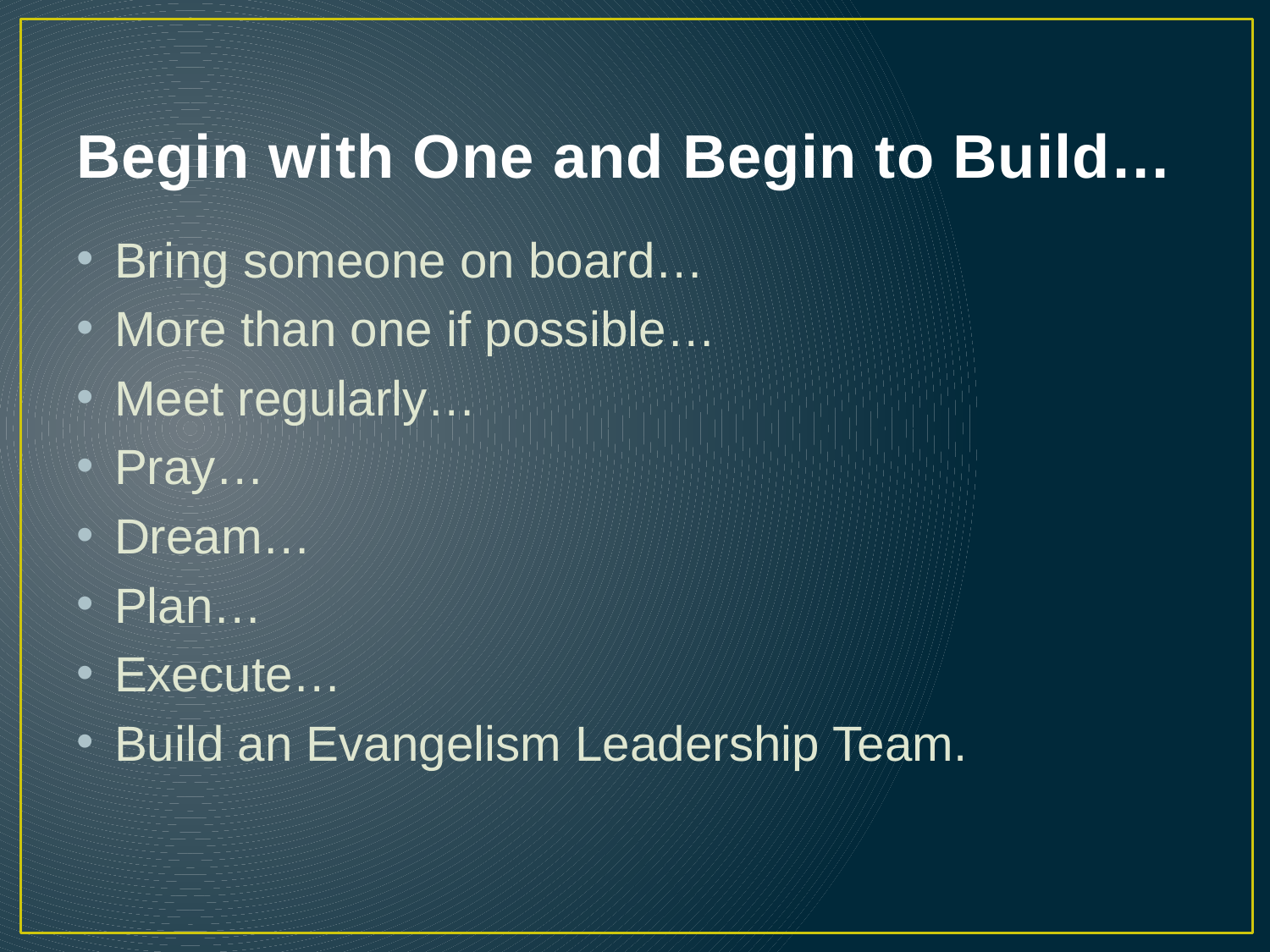

# Begin with One and Begin to Build…
Bring someone on board…
More than one if possible…
Meet regularly…
Pray…
Dream…
Plan…
Execute…
Build an Evangelism Leadership Team.